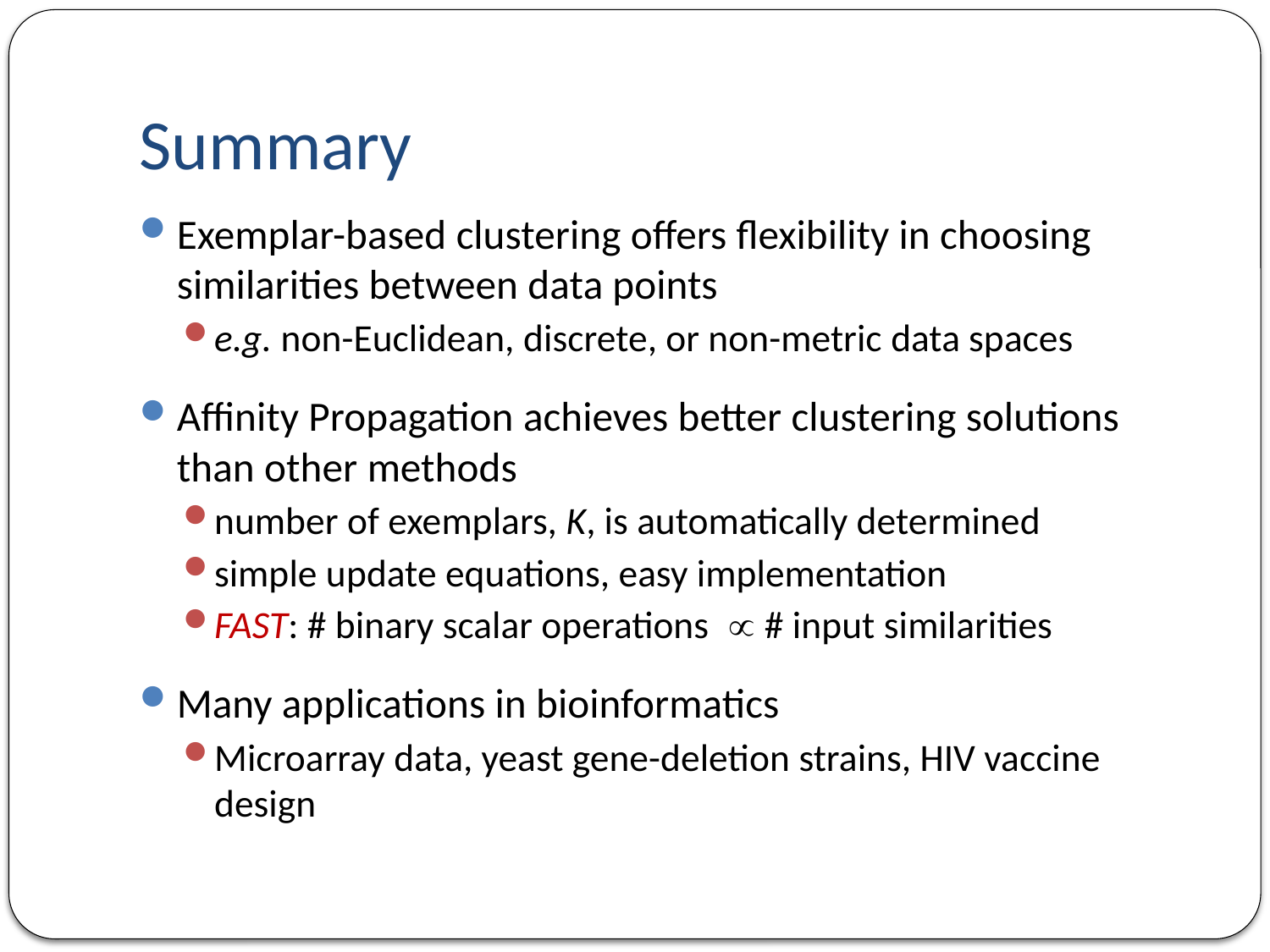

# Summary
Exemplar-based clustering offers flexibility in choosing similarities between data points
e.g. non-Euclidean, discrete, or non-metric data spaces

Affinity Propagation achieves better clustering solutions than other methods
number of exemplars, K, is automatically determined
simple update equations, easy implementation
Fast: # binary scalar operations ∝ # input similarities

Many applications in bioinformatics
Microarray data, yeast gene-deletion strains, HIV vaccine design